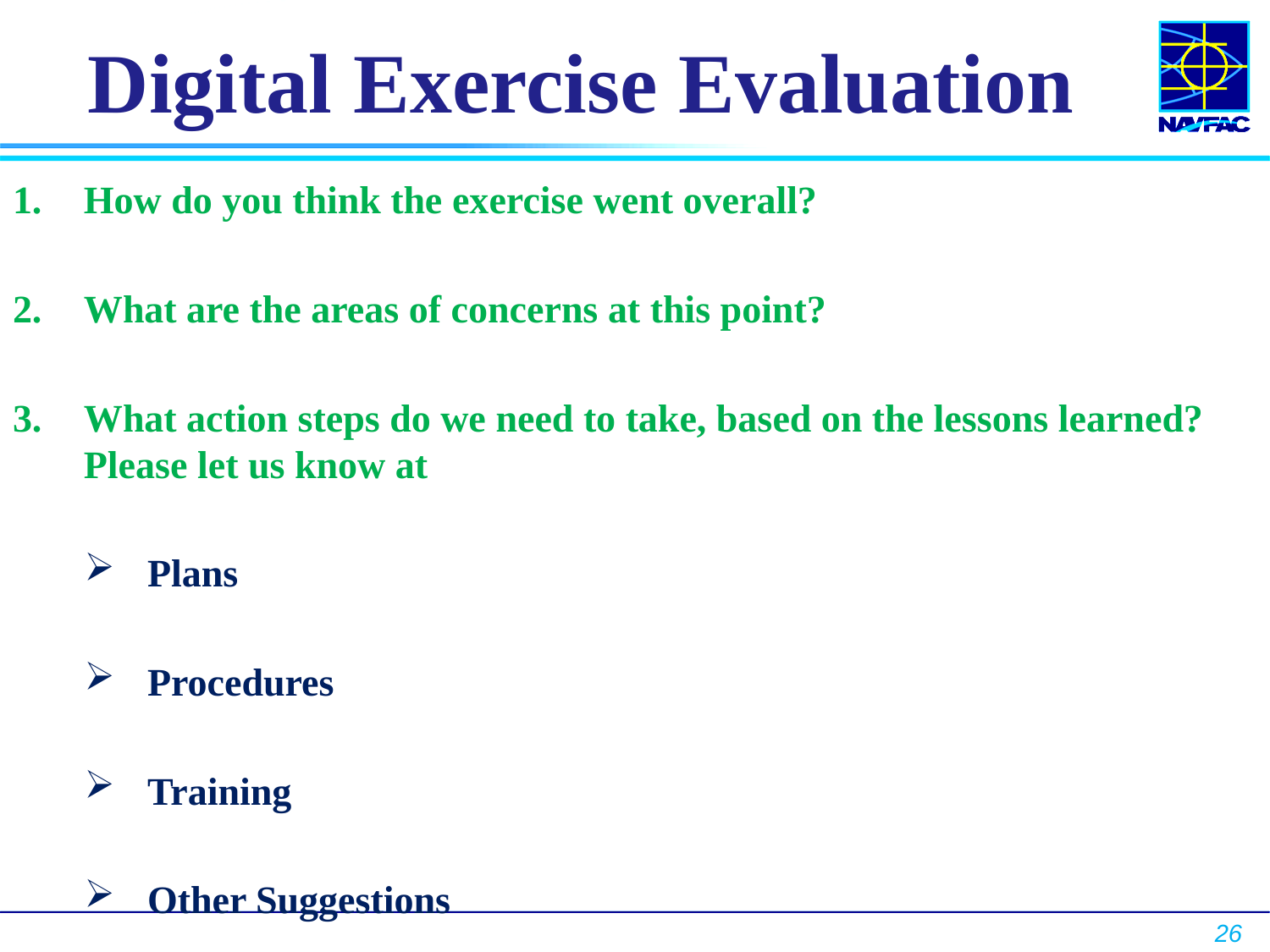

# Digital Exercise Evaluation
How do you think the exercise went overall?

What are the areas of concerns at this point?

What action steps do we need to take, based on the lessons learned? Please let us know at

Plans

Procedures

Training

Other Suggestions